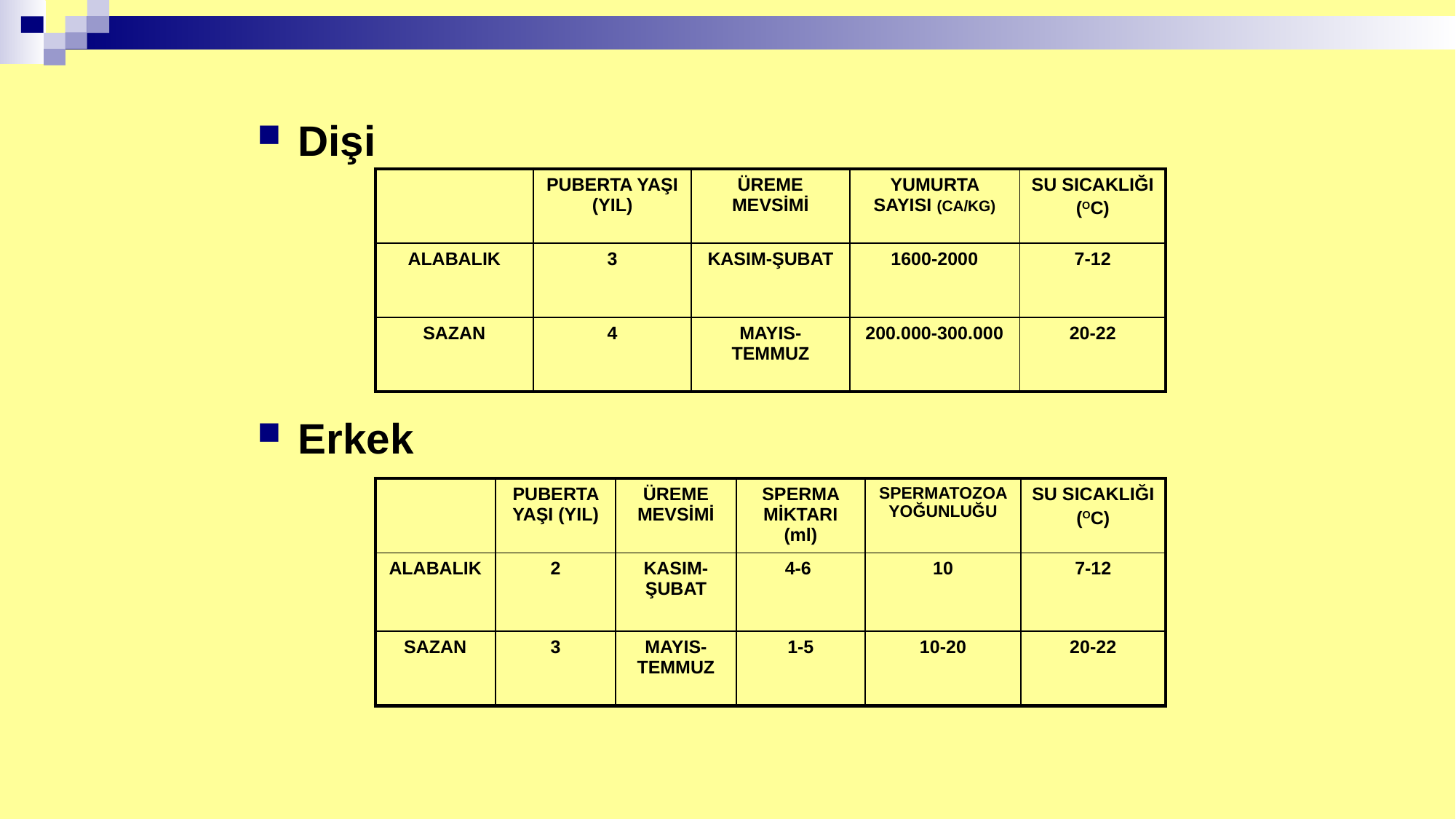

Dişi

Erkek
|  | PUBERTA YAŞI (YIL) | ÜREME MEVSİMİ | YUMURTA SAYISI (CA/KG) | SU SICAKLIĞI (OC) |
| --- | --- | --- | --- | --- |
| ALABALIK | 3 | KASIM-ŞUBAT | 1600-2000 | 7-12 |
| SAZAN | 4 | MAYIS-TEMMUZ | 200.000-300.000 | 20-22 |
|  | PUBERTA YAŞI (YIL) | ÜREME MEVSİMİ | SPERMA MİKTARI (ml) | SPERMATOZOA YOĞUNLUĞU | SU SICAKLIĞI (OC) |
| --- | --- | --- | --- | --- | --- |
| ALABALIK | 2 | KASIM-ŞUBAT | 4-6 | 10 | 7-12 |
| SAZAN | 3 | MAYIS-TEMMUZ | 1-5 | 10-20 | 20-22 |